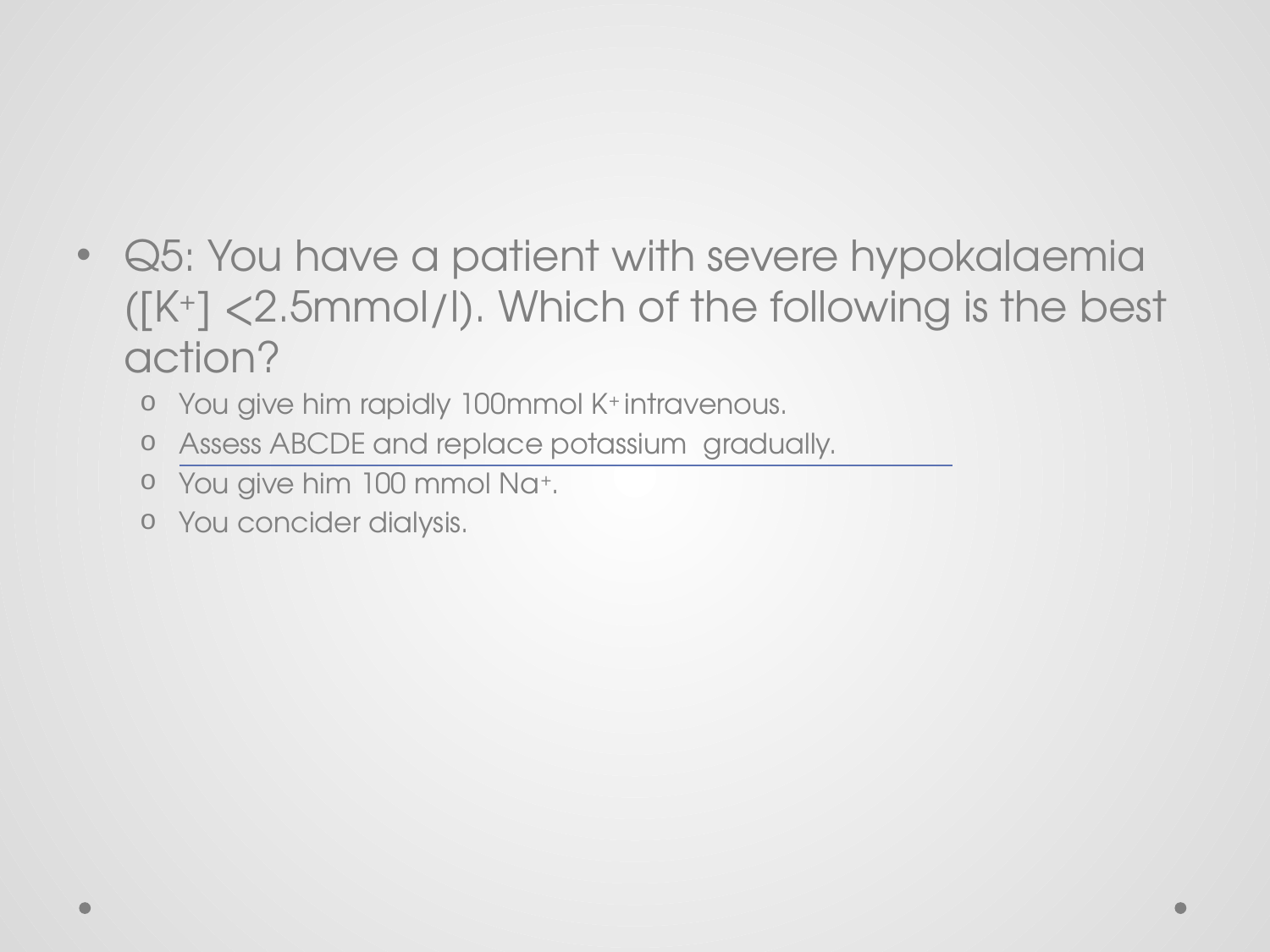

#
Q5: You have a patient with severe hypokalaemia ([Κ+] <2.5mmol/l). Which of the following is the best action?
You give him rapidly 100mmol K+ intravenous.
Assess ABCDE and replace potassium  gradually.
You give him 100 mmol Na+.
You concider dialysis.